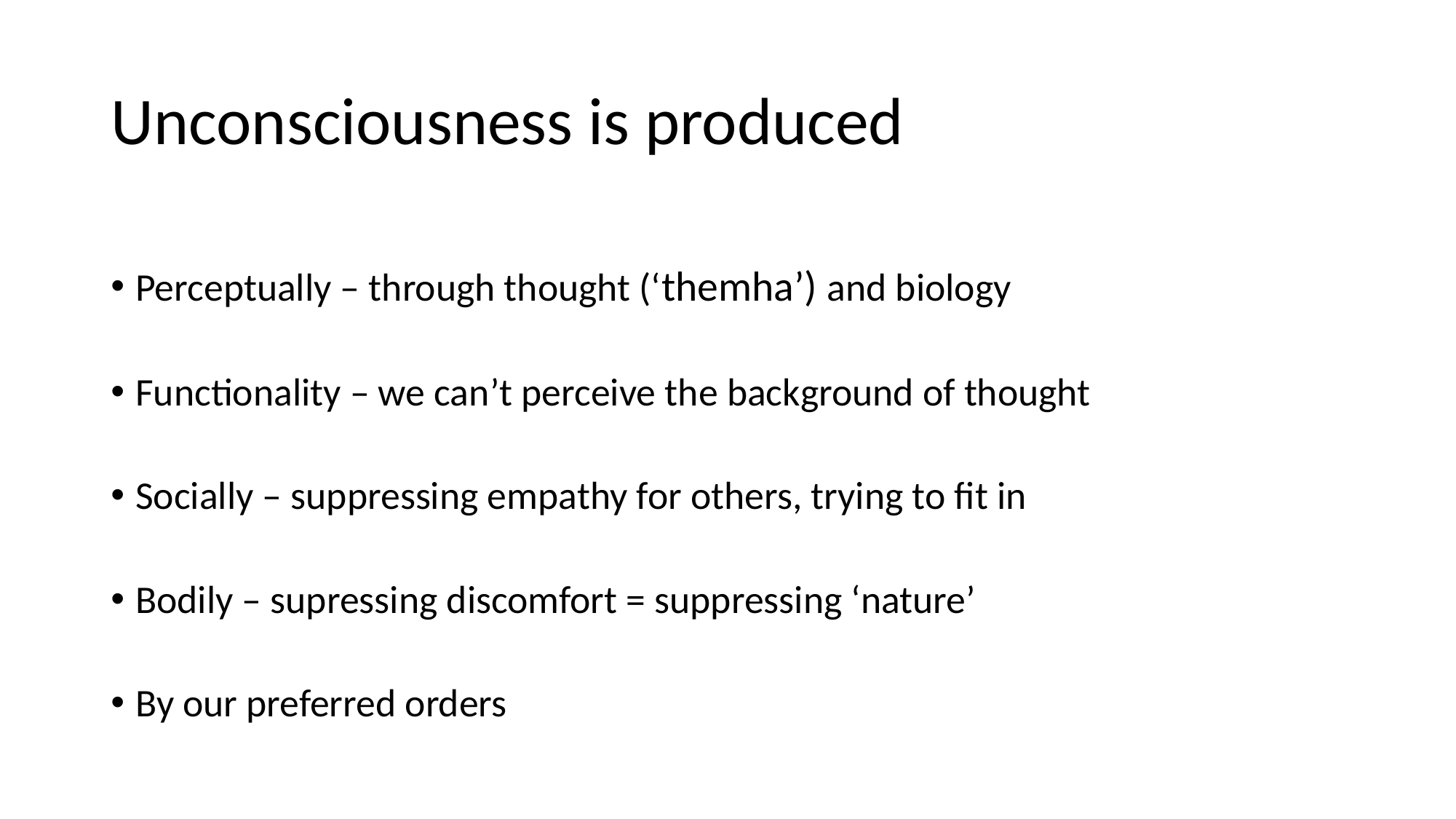

# Unconsciousness is produced

Perceptually – through thought (‘themha’) and biology

Functionality – we can’t perceive the background of thought

Socially – suppressing empathy for others, trying to fit in

Bodily – supressing discomfort = suppressing ‘nature’

By our preferred orders